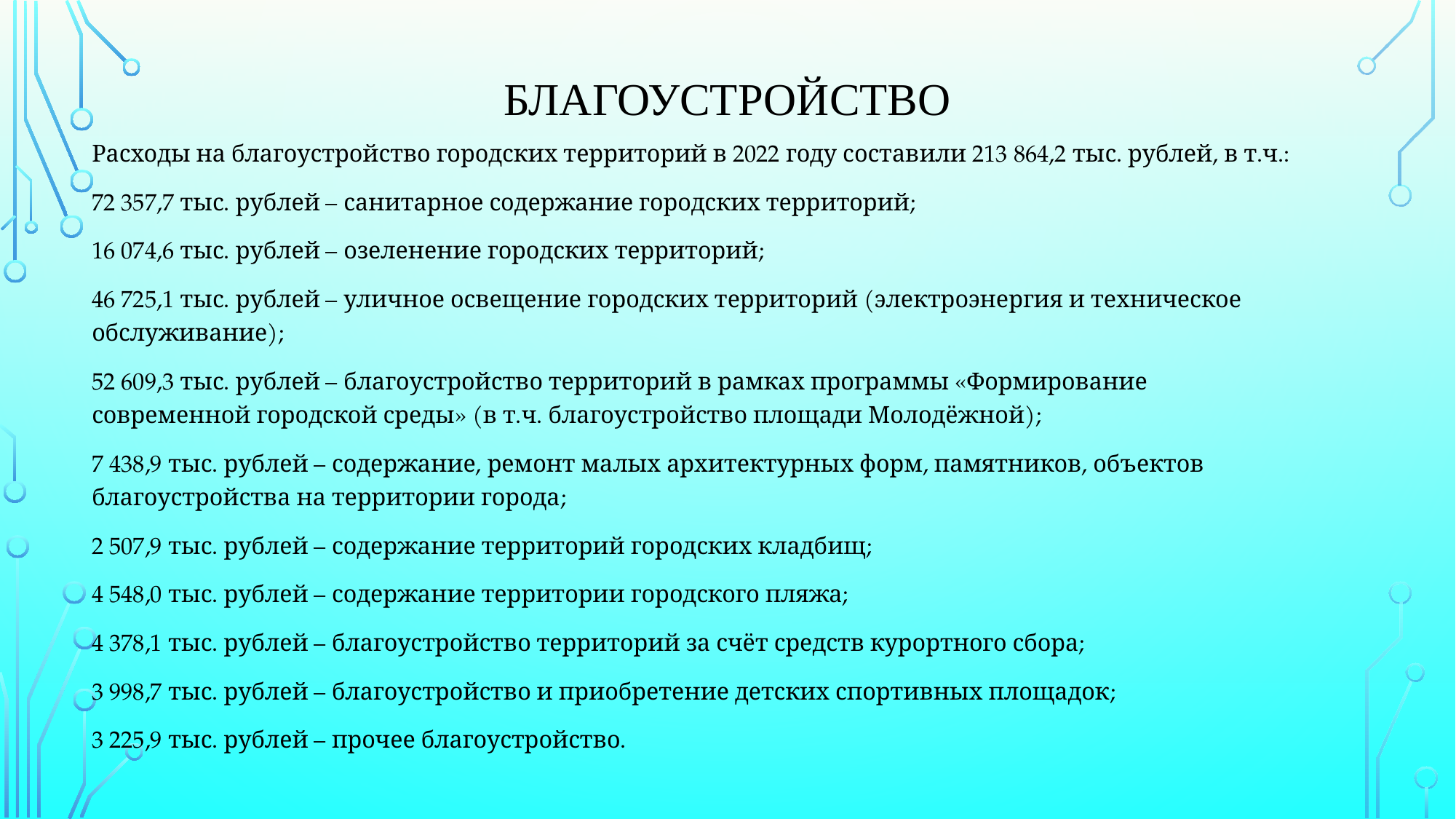

# благоустройство
Расходы на благоустройство городских территорий в 2022 году составили 213 864,2 тыс. рублей, в т.ч.:
72 357,7 тыс. рублей – санитарное содержание городских территорий;
16 074,6 тыс. рублей – озеленение городских территорий;
46 725,1 тыс. рублей – уличное освещение городских территорий (электроэнергия и техническое обслуживание);
52 609,3 тыс. рублей – благоустройство территорий в рамках программы «Формирование современной городской среды» (в т.ч. благоустройство площади Молодёжной);
7 438,9 тыс. рублей – содержание, ремонт малых архитектурных форм, памятников, объектов благоустройства на территории города;
2 507,9 тыс. рублей – содержание территорий городских кладбищ;
4 548,0 тыс. рублей – содержание территории городского пляжа;
4 378,1 тыс. рублей – благоустройство территорий за счёт средств курортного сбора;
3 998,7 тыс. рублей – благоустройство и приобретение детских спортивных площадок;
3 225,9 тыс. рублей – прочее благоустройство.